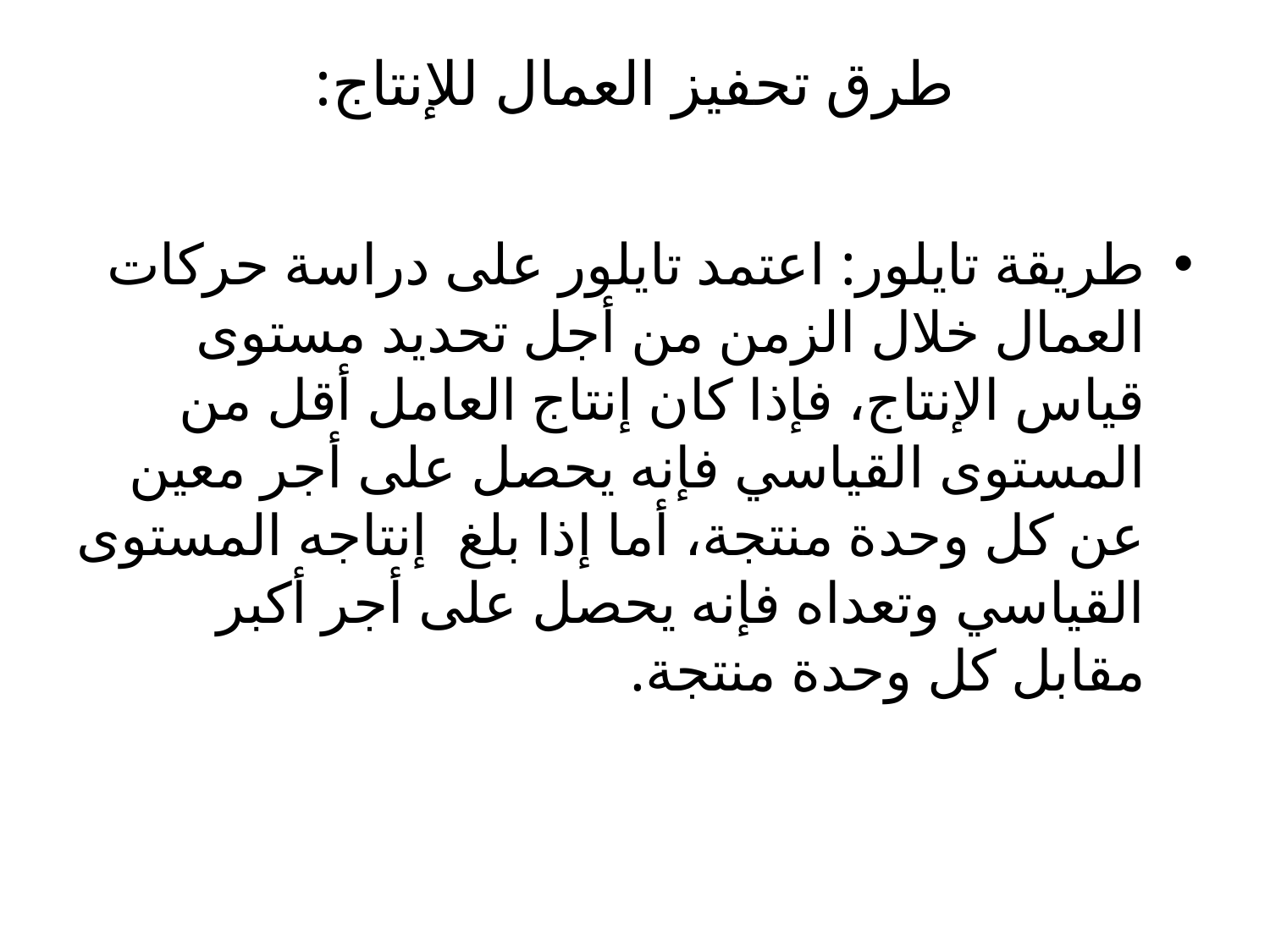

# طرق تحفيز العمال للإنتاج:
طريقة تايلور: اعتمد تايلور على دراسة حركات العمال خلال الزمن من أجل تحديد مستوى قياس الإنتاج، فإذا كان إنتاج العامل أقل من المستوى القياسي فإنه يحصل على أجر معين عن كل وحدة منتجة، أما إذا بلغ  إنتاجه المستوى القياسي وتعداه فإنه يحصل على أجر أكبر مقابل كل وحدة منتجة.